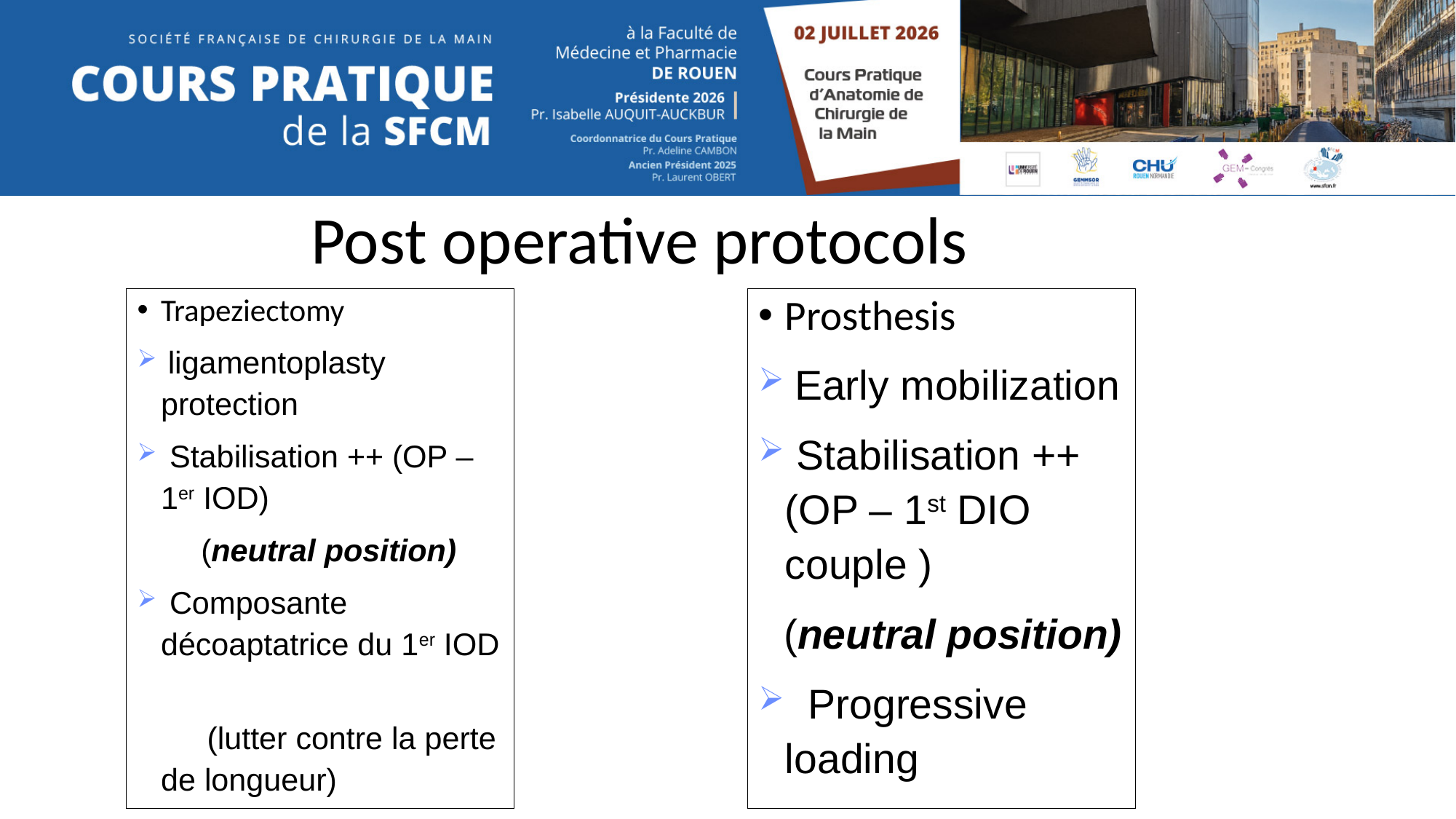

# Post operative protocols
Trapeziectomy
 ligamentoplasty protection
 Stabilisation ++ (OP – 1er IOD)
  (neutral position)
 Composante décoaptatrice du 1er IOD
        (lutter contre la perte de longueur)

Prosthesis
 Early mobilization
 Stabilisation ++ (OP – 1st DIO couple )
  (neutral position)
  Progressive loading